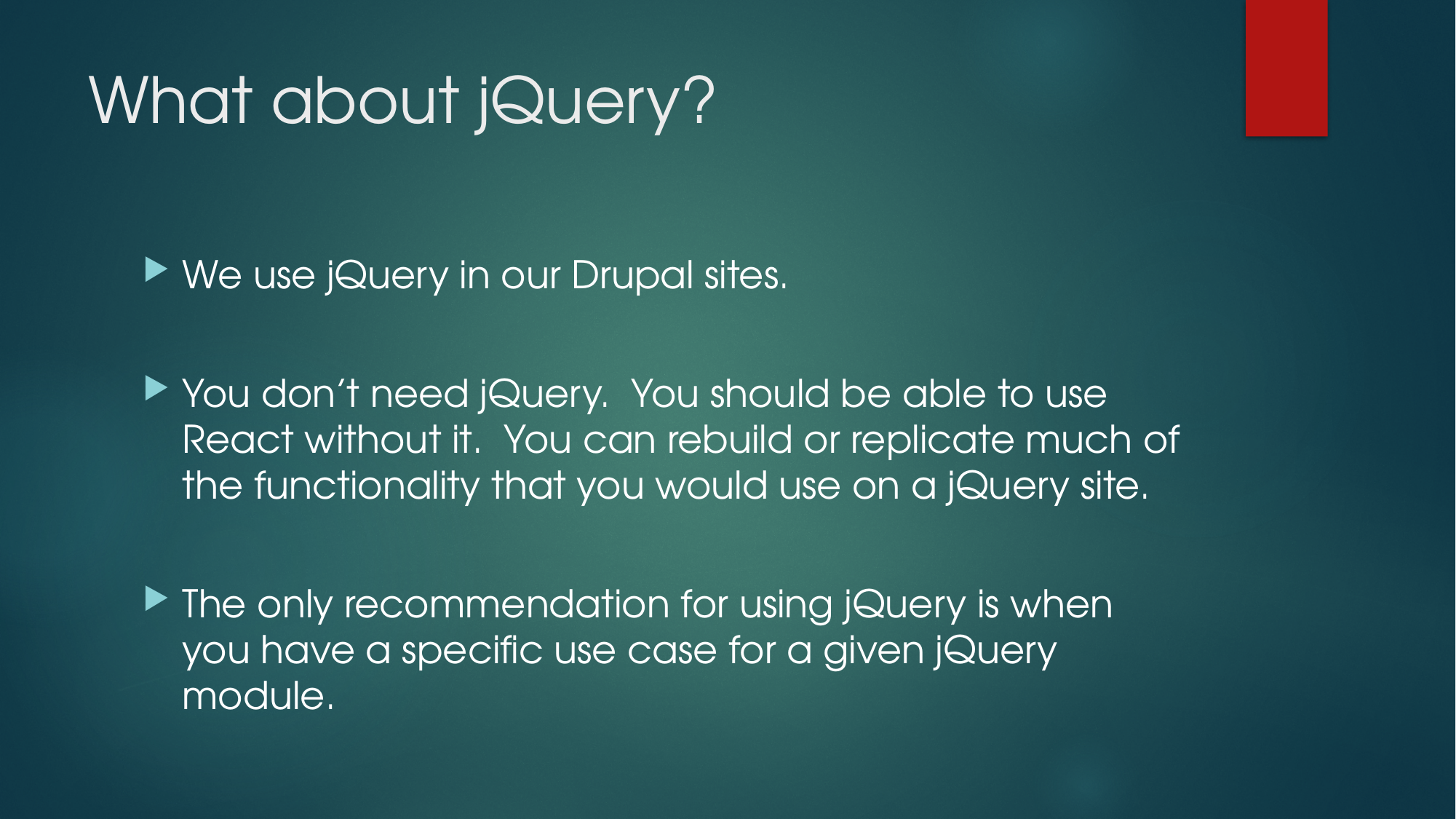

# What about jQuery?
We use jQuery in our Drupal sites.

You don’t need jQuery.  You should be able to use React without it.  You can rebuild or replicate much of the functionality that you would use on a jQuery site.

The only recommendation for using jQuery is when you have a specific use case for a given jQuery module.